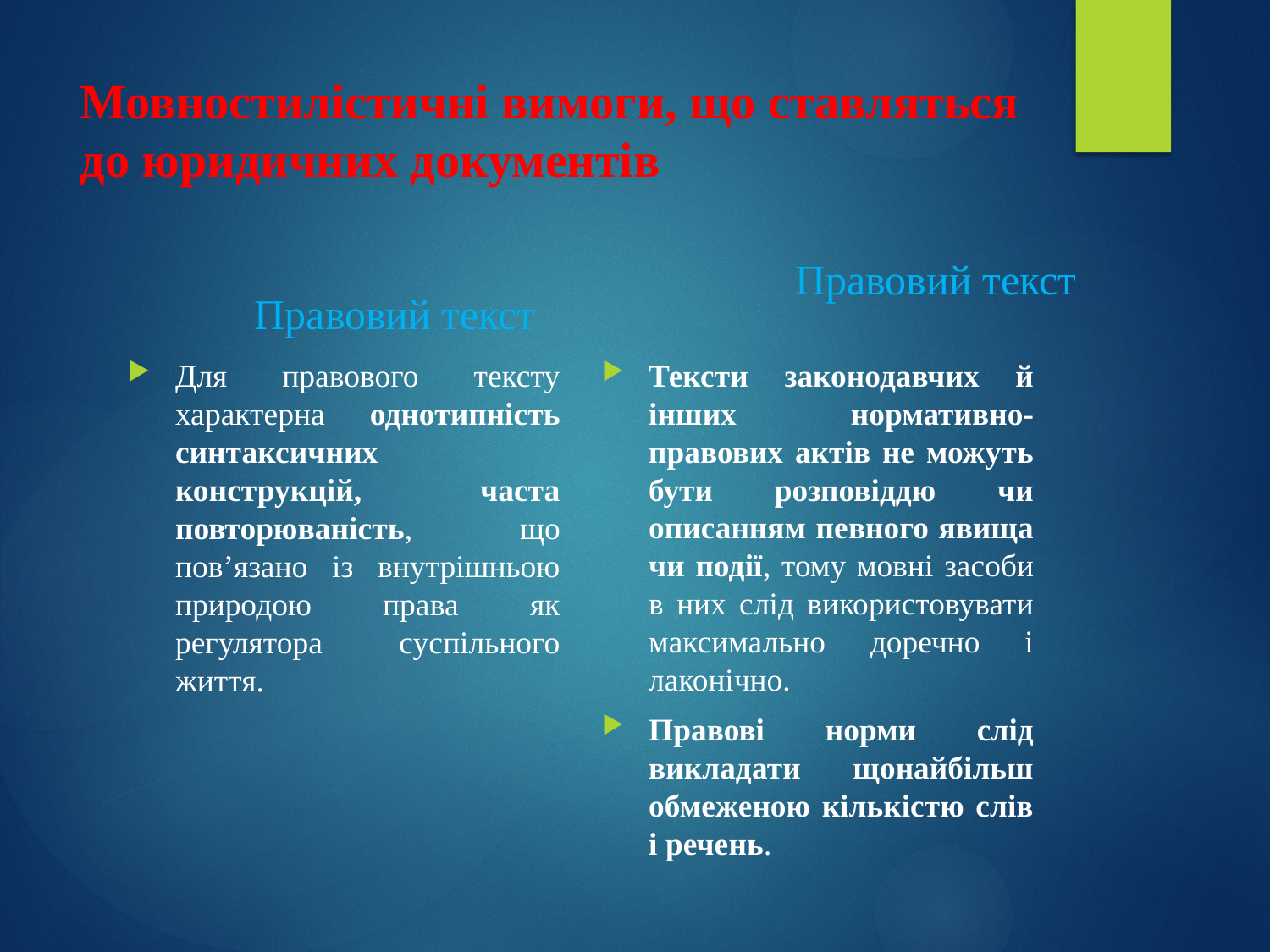

# Мовностилістичні вимоги, що ставляться до юридичних документів
             Правовий текст

            Правовий текст
Для правового тексту характерна однотипність синтаксичних конструкцій, часта повторюваність, що пов’язано із внутрішньою природою права як регулятора суспільного життя.

Тексти законодавчих й інших нормативно-правових актів не можуть бути розповіддю чи описанням певного явища чи події, тому мовні засоби в них слід використовувати максимально доречно і лаконічно.
Правові норми слід викладати щонайбільш обмеженою кількістю слів і речень.